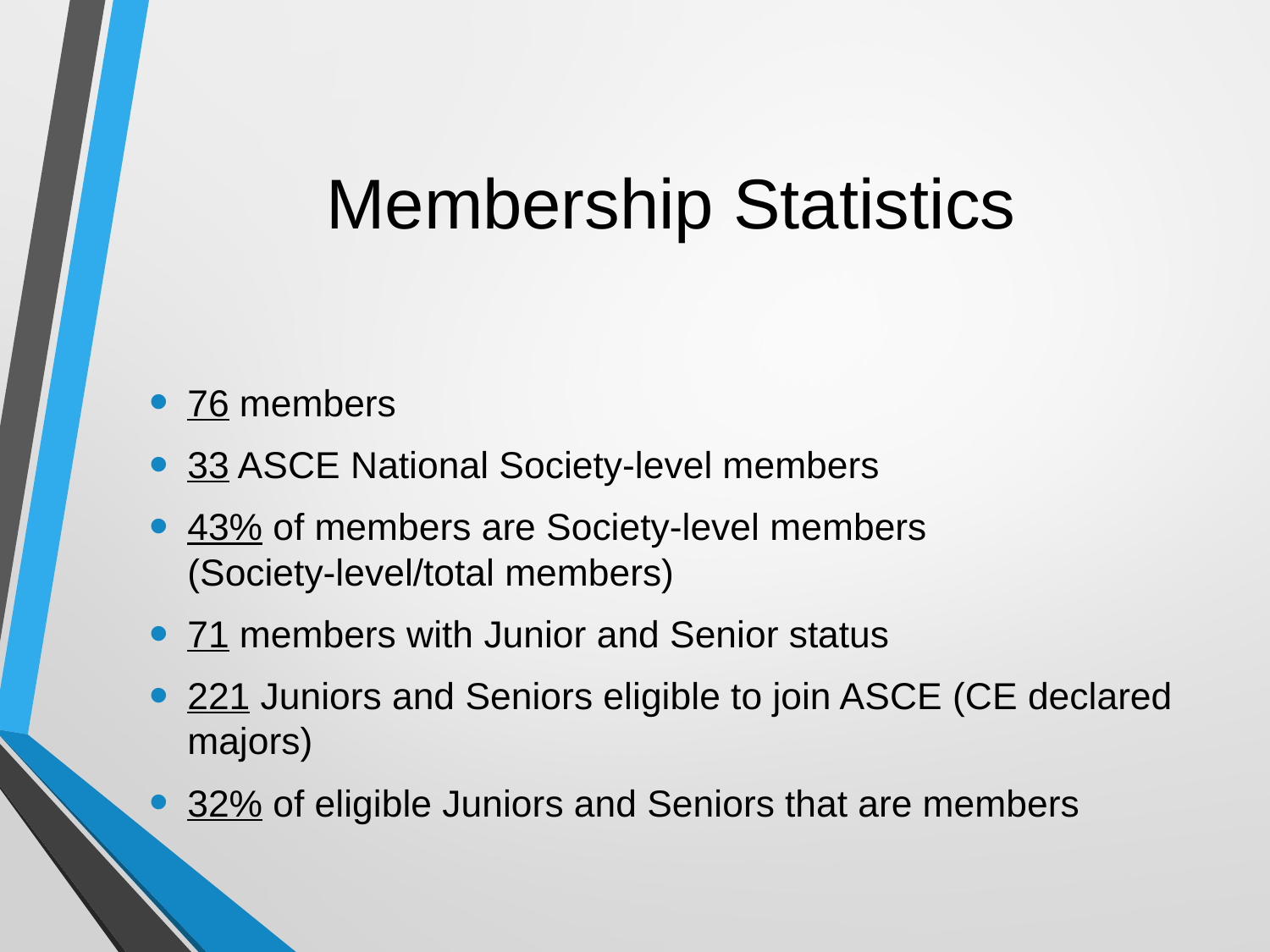

# Membership Statistics
76 members
33 ASCE National Society-level members
43% of members are Society-level members (Society-level/total members)
71 members with Junior and Senior status
221 Juniors and Seniors eligible to join ASCE (CE declared majors)
32% of eligible Juniors and Seniors that are members